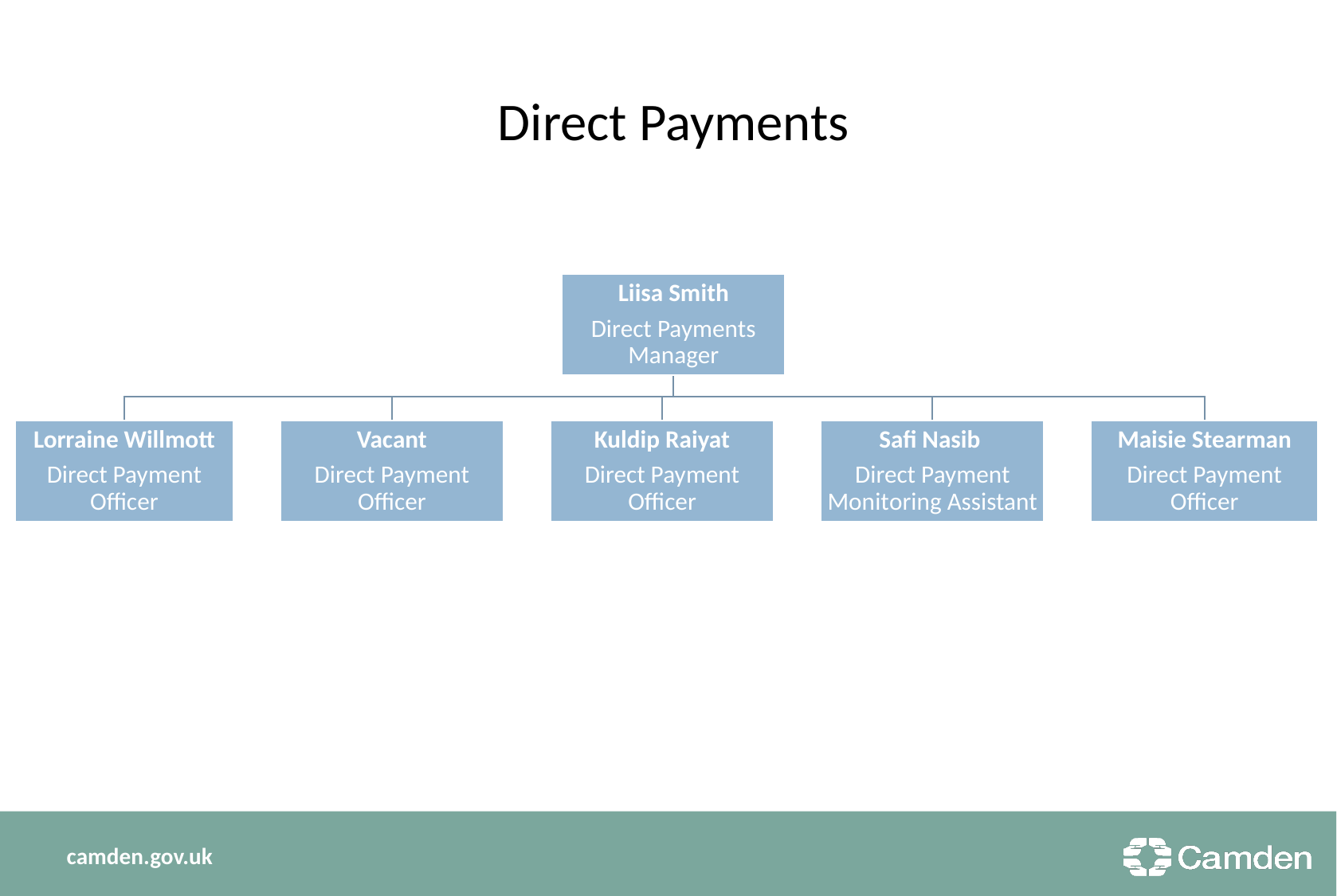

Liisa Smith
Direct Payments Manager
Lorraine Willmott
Direct Payment Officer
Vacant
Direct Payment Officer
Kuldip Raiyat
Direct Payment Officer
Safi Nasib
Direct Payment Monitoring Assistant
Maisie Stearman
Direct Payment Officer
# Direct Payments